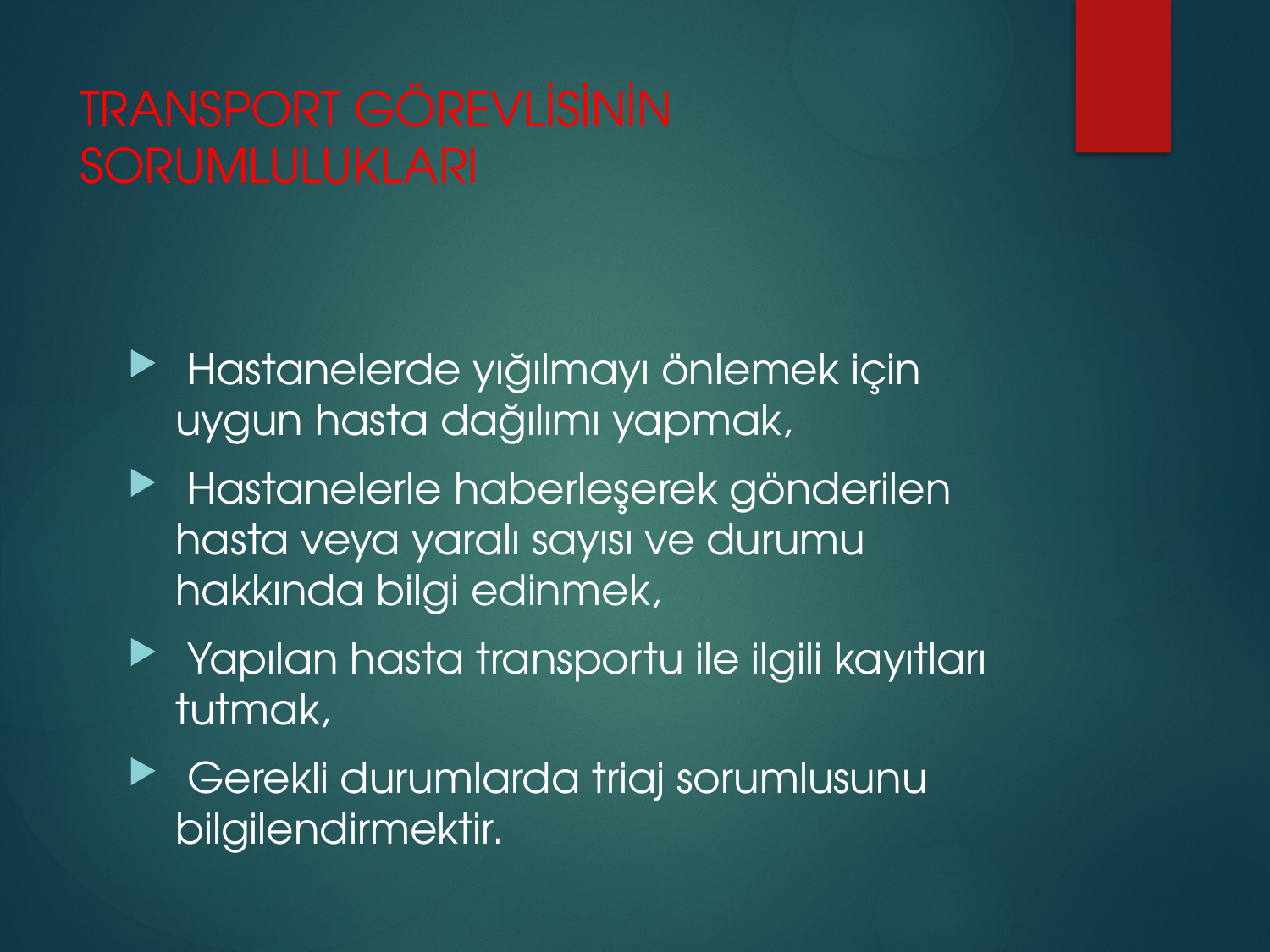

# TRANSPORT GÖREVLİSİNİN     SORUMLULUKLARI
 Hastanelerde yığılmayı önlemek için uygun hasta dağılımı yapmak,
 Hastanelerle haberleşerek gönderilen hasta veya yaralı sayısı ve durumu hakkında bilgi edinmek,
 Yapılan hasta transportu ile ilgili kayıtları tutmak,
 Gerekli durumlarda triaj sorumlusunu bilgilendirmektir.